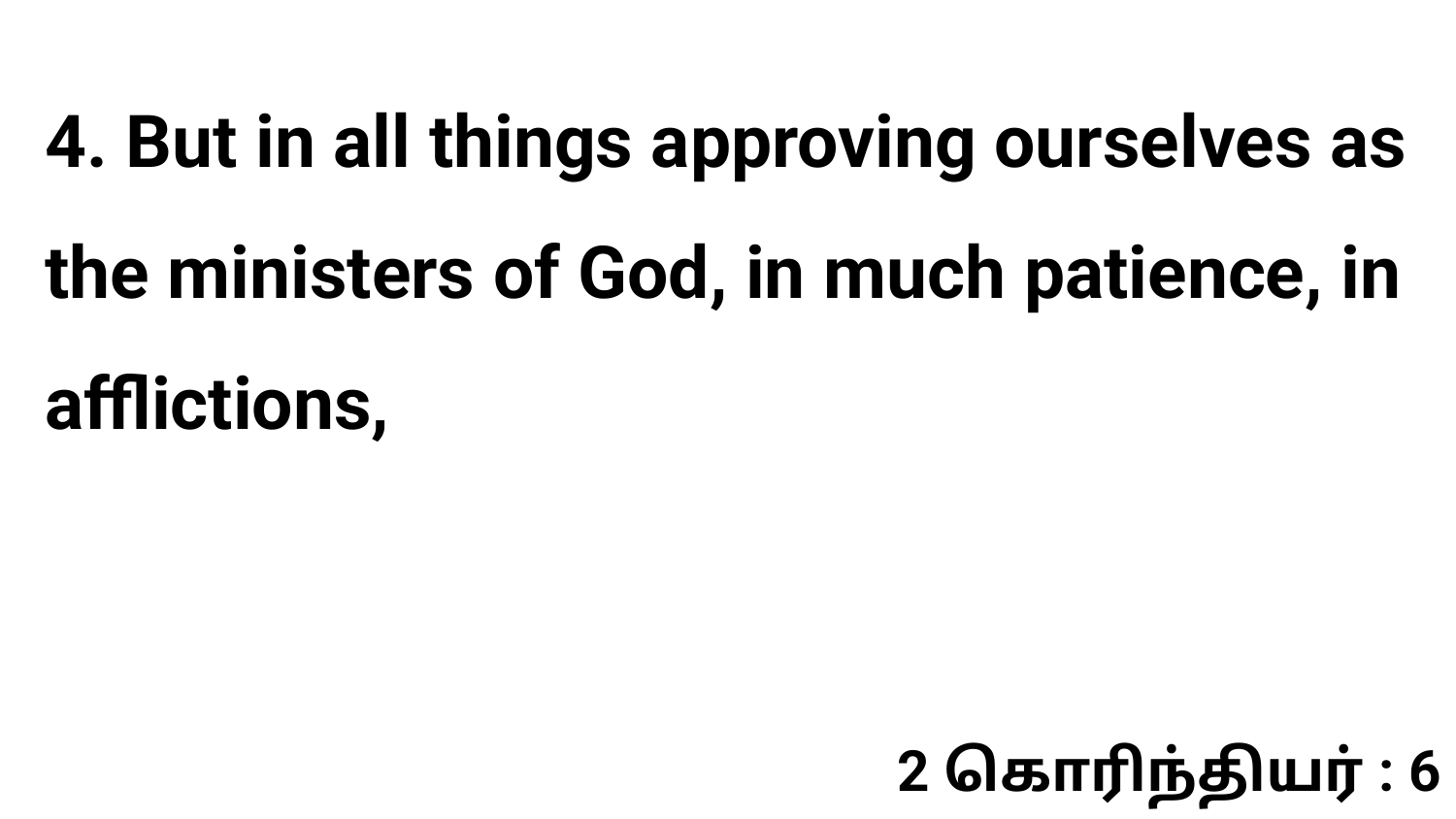

4. But in all things approving ourselves as the ministers of God, in much patience, in afflictions,
2 கொரிந்தியர் : 6